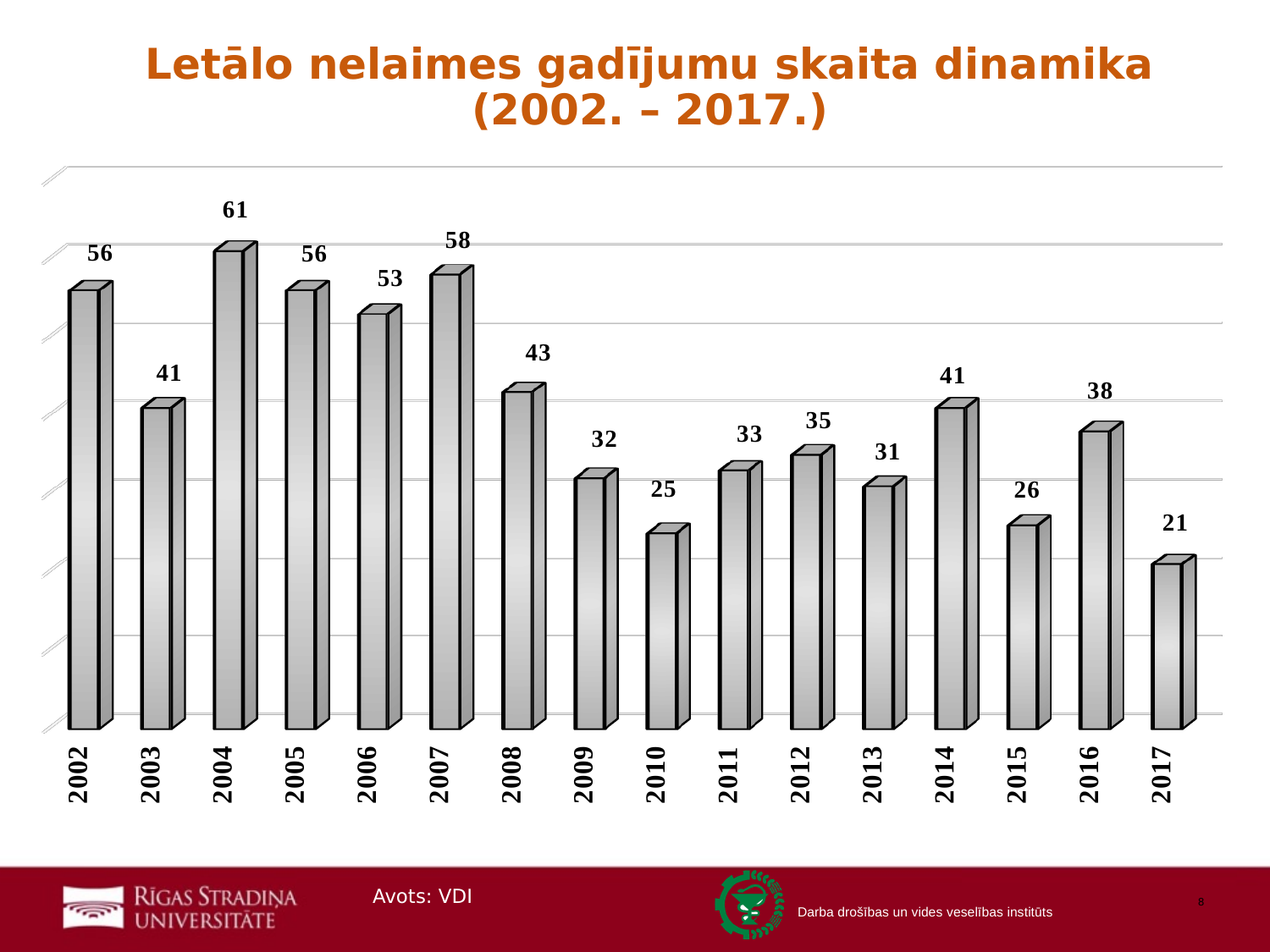

# Letālo nelaimes gadījumu skaita dinamika (2002. – 2017.)

[unsupported chart]

Avots: VDI
8